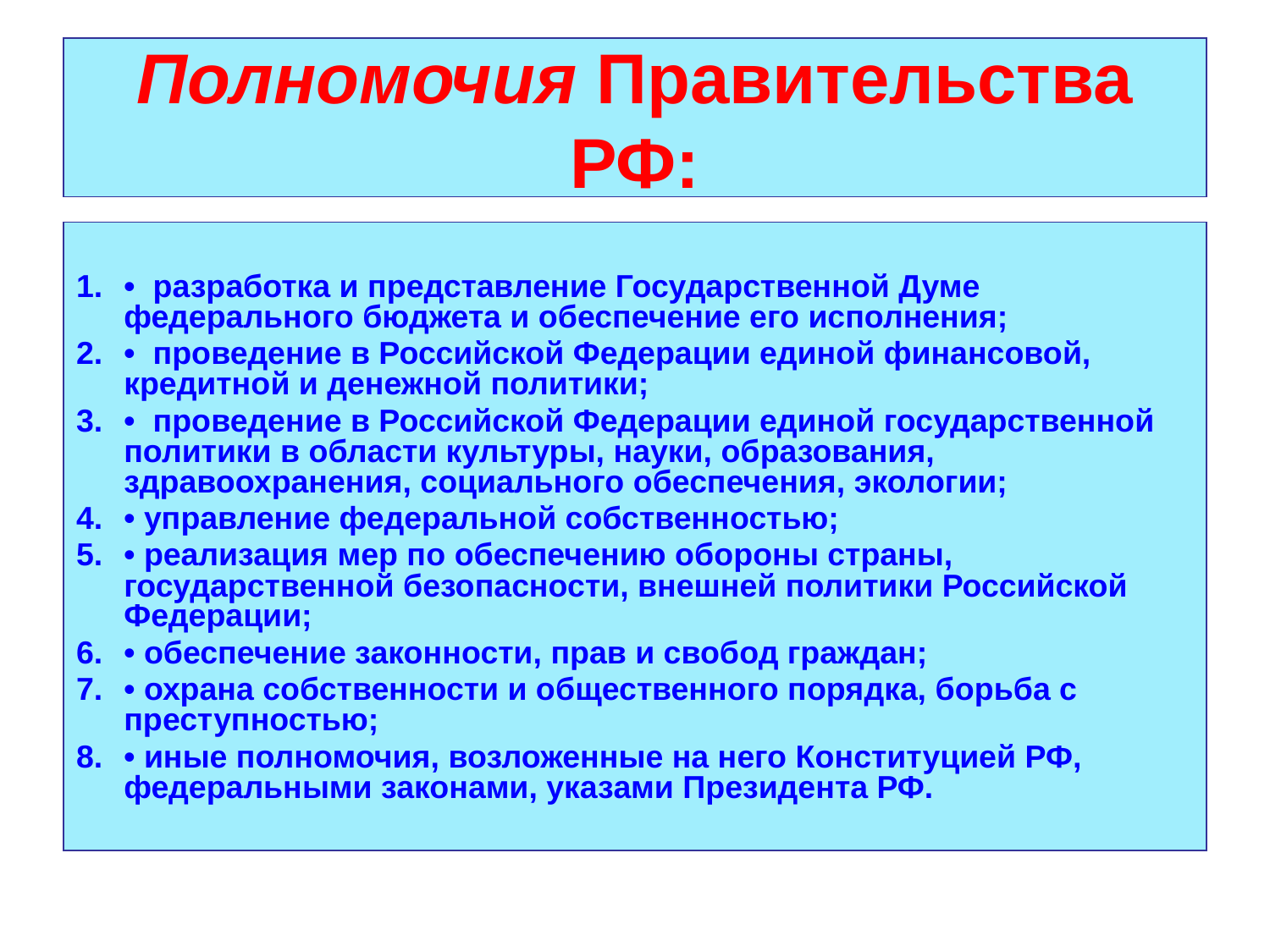

# Полномочия Правительства РФ:

•  разработка и представление Государственной Думе федерального бюджета и обеспечение его исполнения;
•  проведение в Российской Федерации единой финансовой, кредитной и денежной политики;
•  проведение в Российской Федерации единой государственной политики в области культуры, науки, образования, здравоохранения, социального обеспечения, экологии;
• управление федеральной собственностью;
• реализация мер по обеспечению обороны страны, государственной безопасности, внешней политики Российской Федерации;
• обеспечение законности, прав и свобод граждан;
• охрана собственности и общественного порядка, борьба с преступностью;
• иные полномочия, возложенные на него Конституцией РФ, федеральными законами, указами Президента РФ.